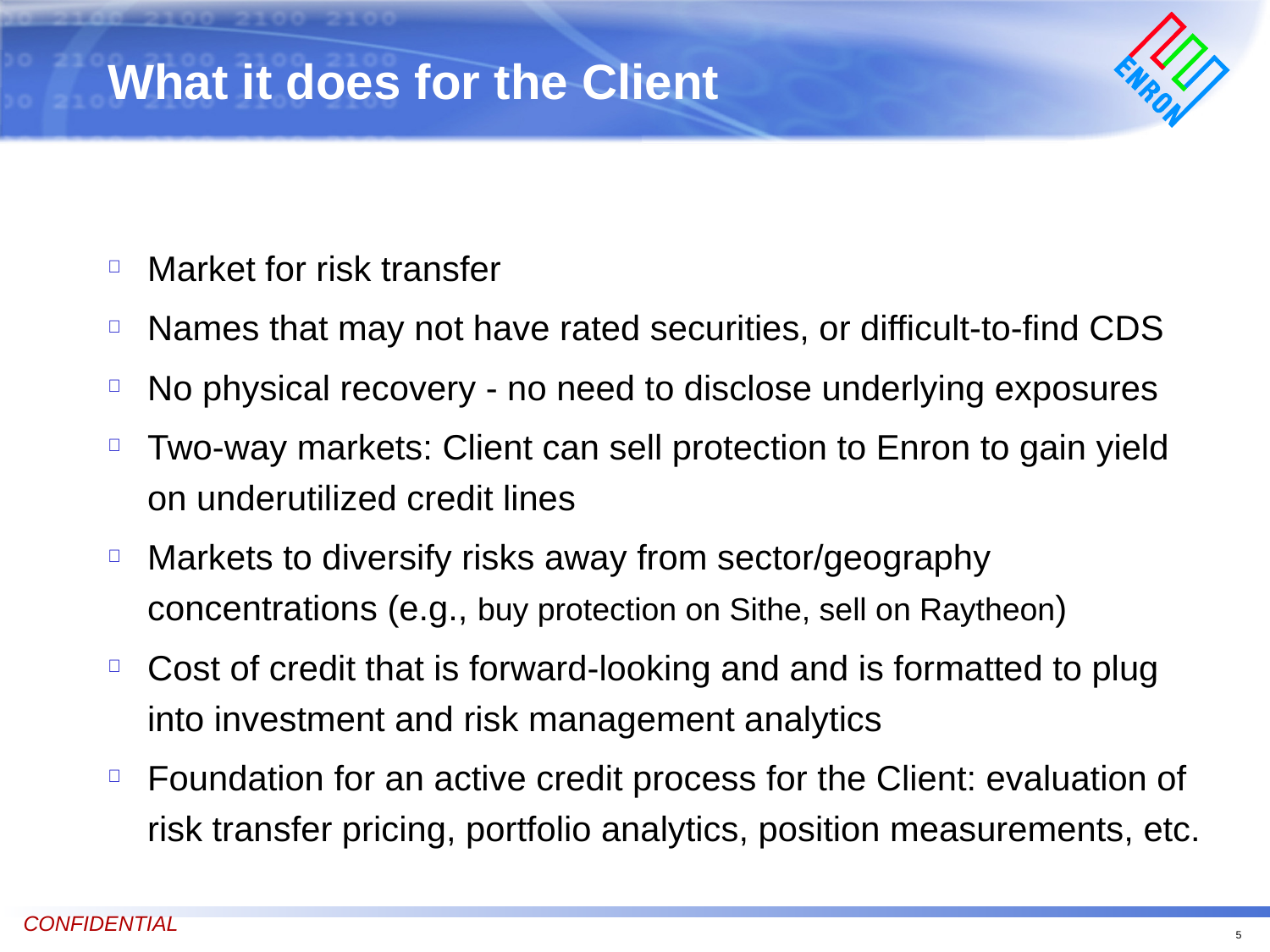

# What it does for the Client

Market for risk transfer
Names that may not have rated securities, or difficult-to-find CDS
No physical recovery - no need to disclose underlying exposures
Two-way markets: Client can sell protection to Enron to gain yield on underutilized credit lines
Markets to diversify risks away from sector/geography concentrations (e.g., buy protection on Sithe, sell on Raytheon)
Cost of credit that is forward-looking and and is formatted to plug into investment and risk management analytics
Foundation for an active credit process for the Client: evaluation of risk transfer pricing, portfolio analytics, position measurements, etc.